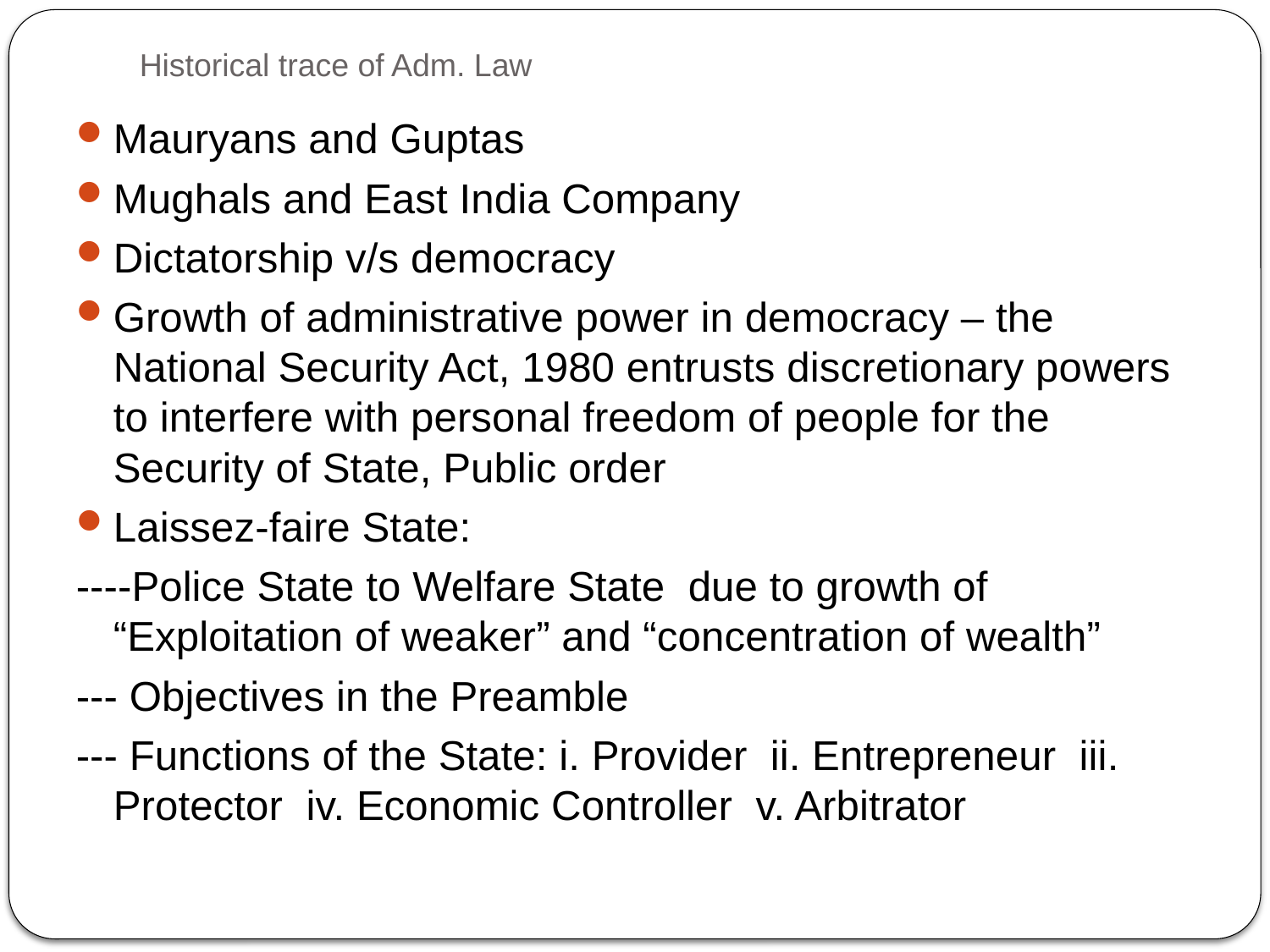

# Historical trace of Adm. Law
Mauryans and Guptas
Mughals and East India Company
Dictatorship v/s democracy
Growth of administrative power in democracy – the National Security Act, 1980 entrusts discretionary powers to interfere with personal freedom of people for the Security of State, Public order
Laissez-faire State:
----Police State to Welfare State  due to growth of “Exploitation of weaker” and “concentration of wealth”
--- Objectives in the Preamble
--- Functions of the State: i. Provider  ii. Entrepreneur  iii. Protector  iv. Economic Controller  v. Arbitrator